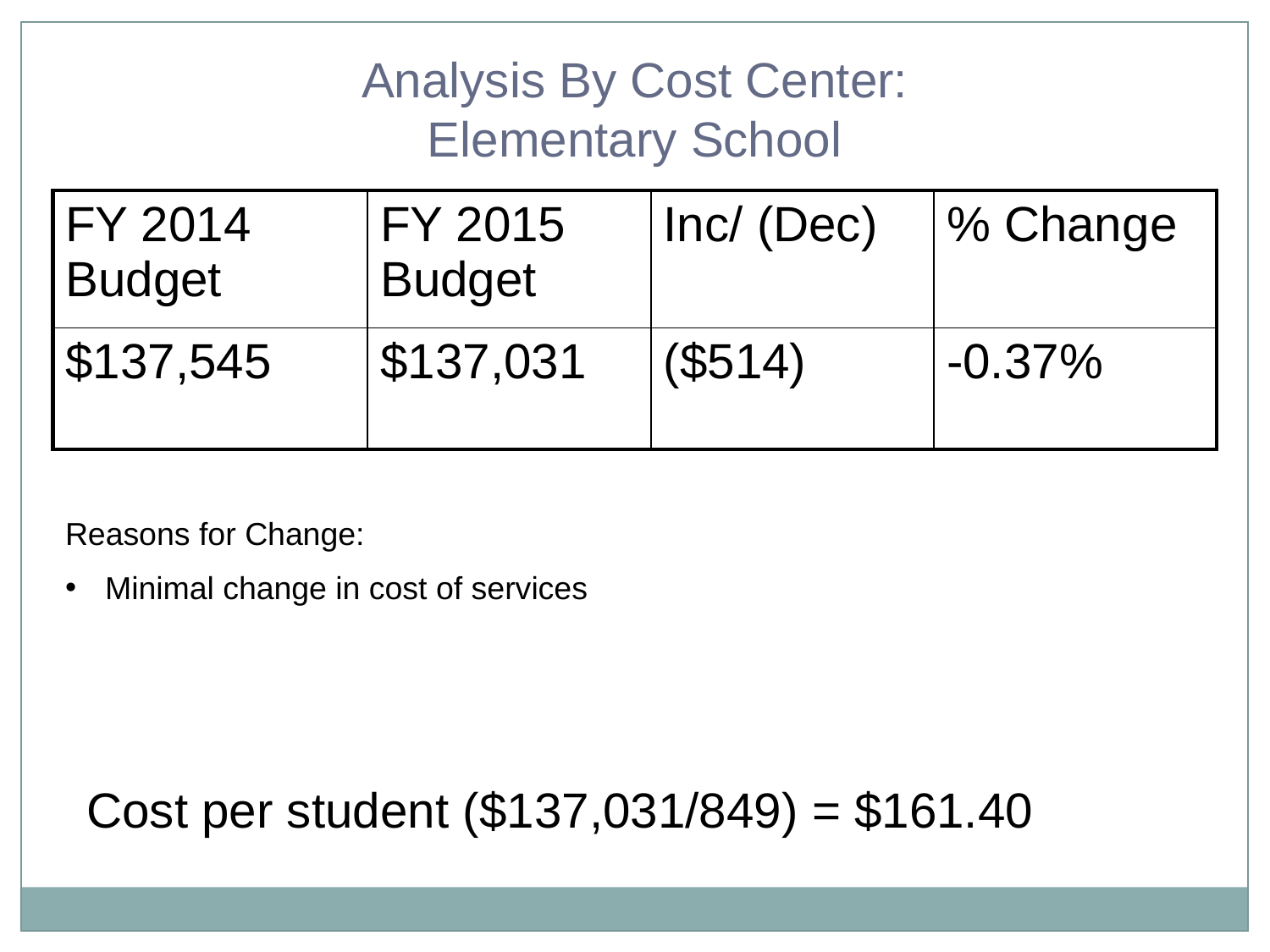

Analysis By Cost Center:
Elementary School
| FY 2014 Budget | FY 2015 Budget | Inc/ (Dec) | % Change |
| --- | --- | --- | --- |
| $137,545 | $137,031 | ($514) | -0.37% |
Reasons for Change:
Minimal change in cost of services

Cost per student ($137,031/849) = $161.40